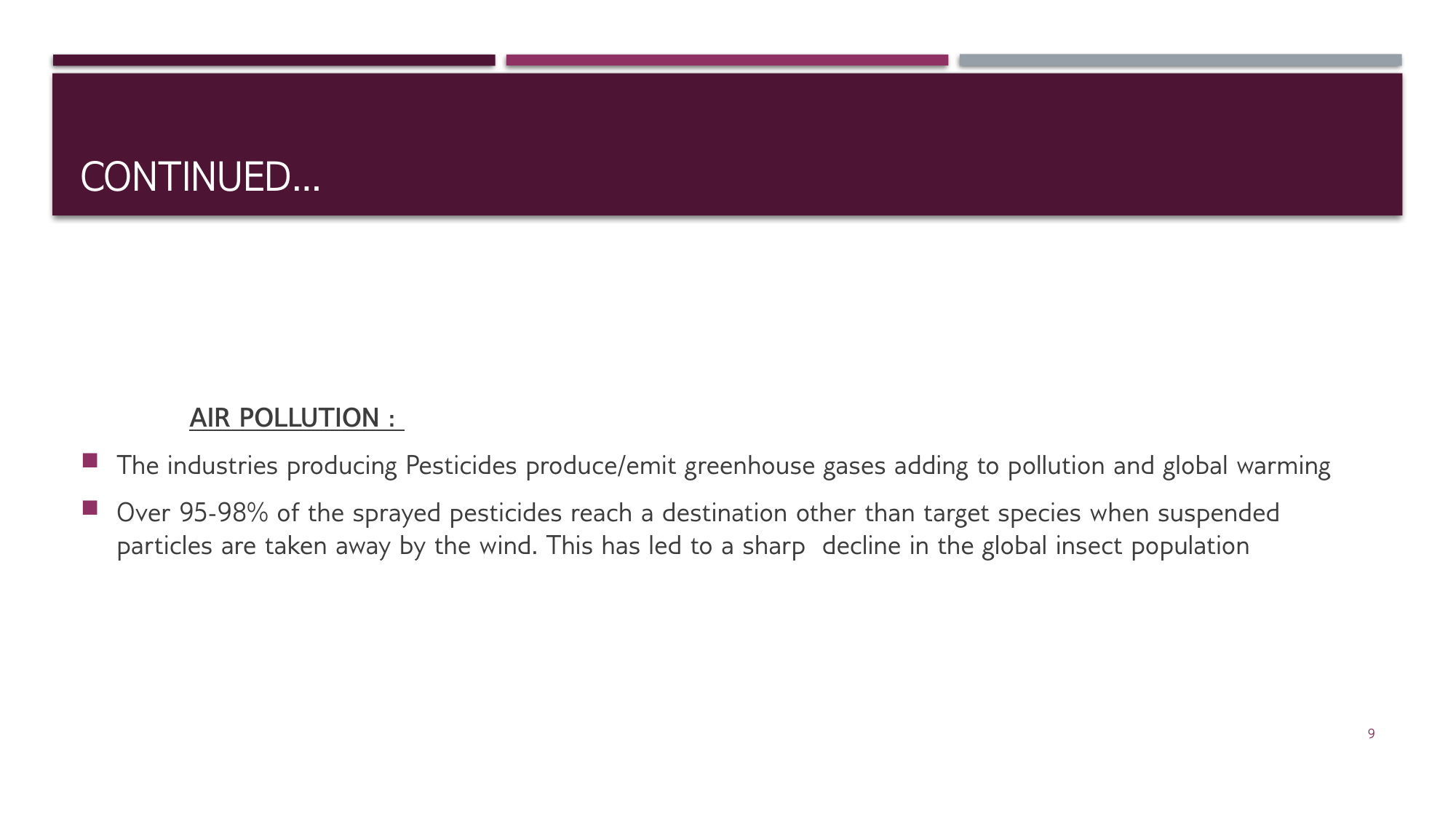

# CONTINUED…
	AIR POLLUTION :
The industries producing Pesticides produce/emit greenhouse gases adding to pollution and global warming
Over 95-98% of the sprayed pesticides reach a destination other than target species when suspended particles are taken away by the wind. This has led to a sharp  decline in the global insect population
9